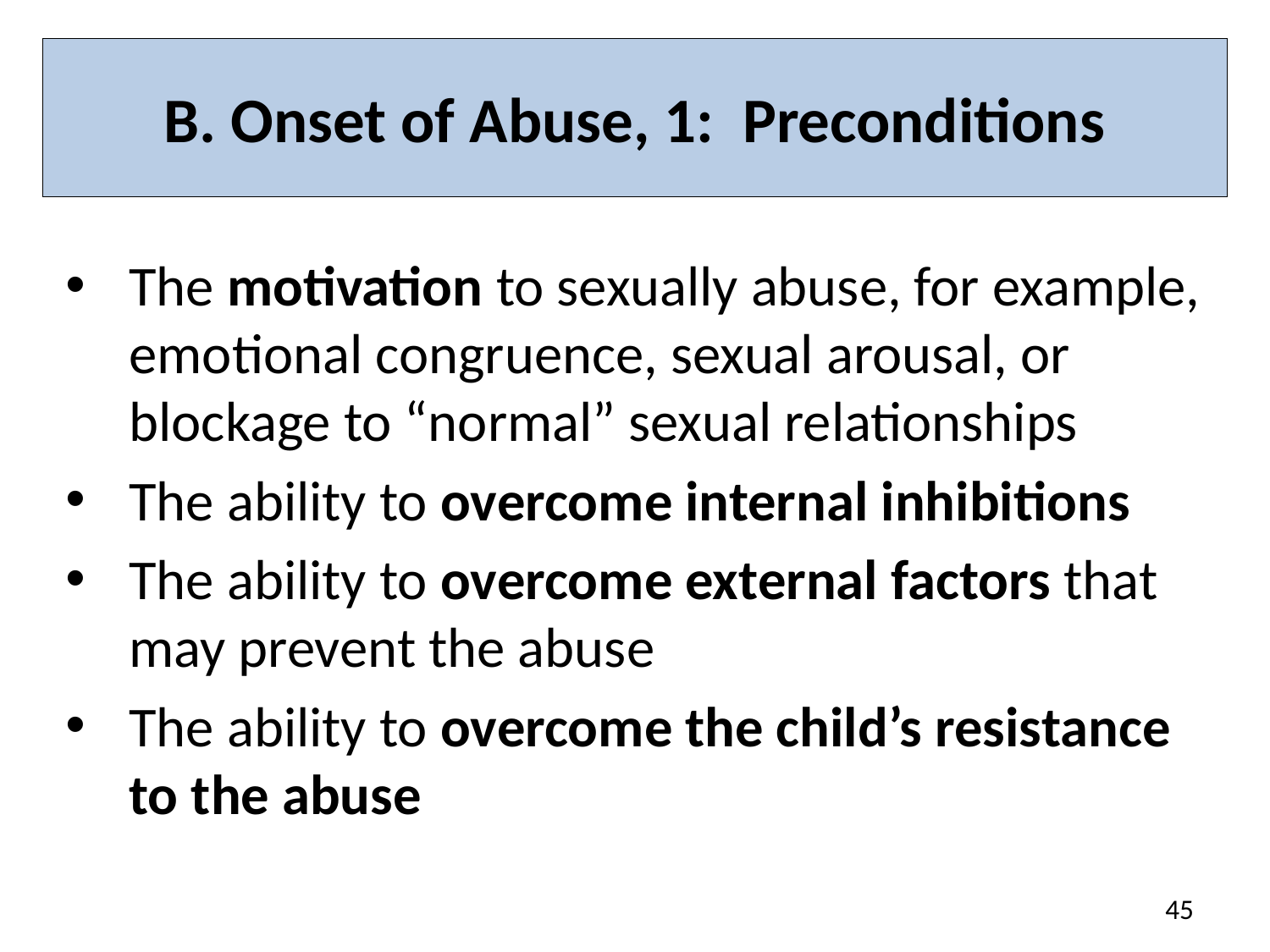

# B. Onset of Abuse, 1:  Preconditions
The motivation to sexually abuse, for example, emotional congruence, sexual arousal, or blockage to “normal” sexual relationships
The ability to overcome internal inhibitions
The ability to overcome external factors that may prevent the abuse
The ability to overcome the child’s resistance to the abuse
45